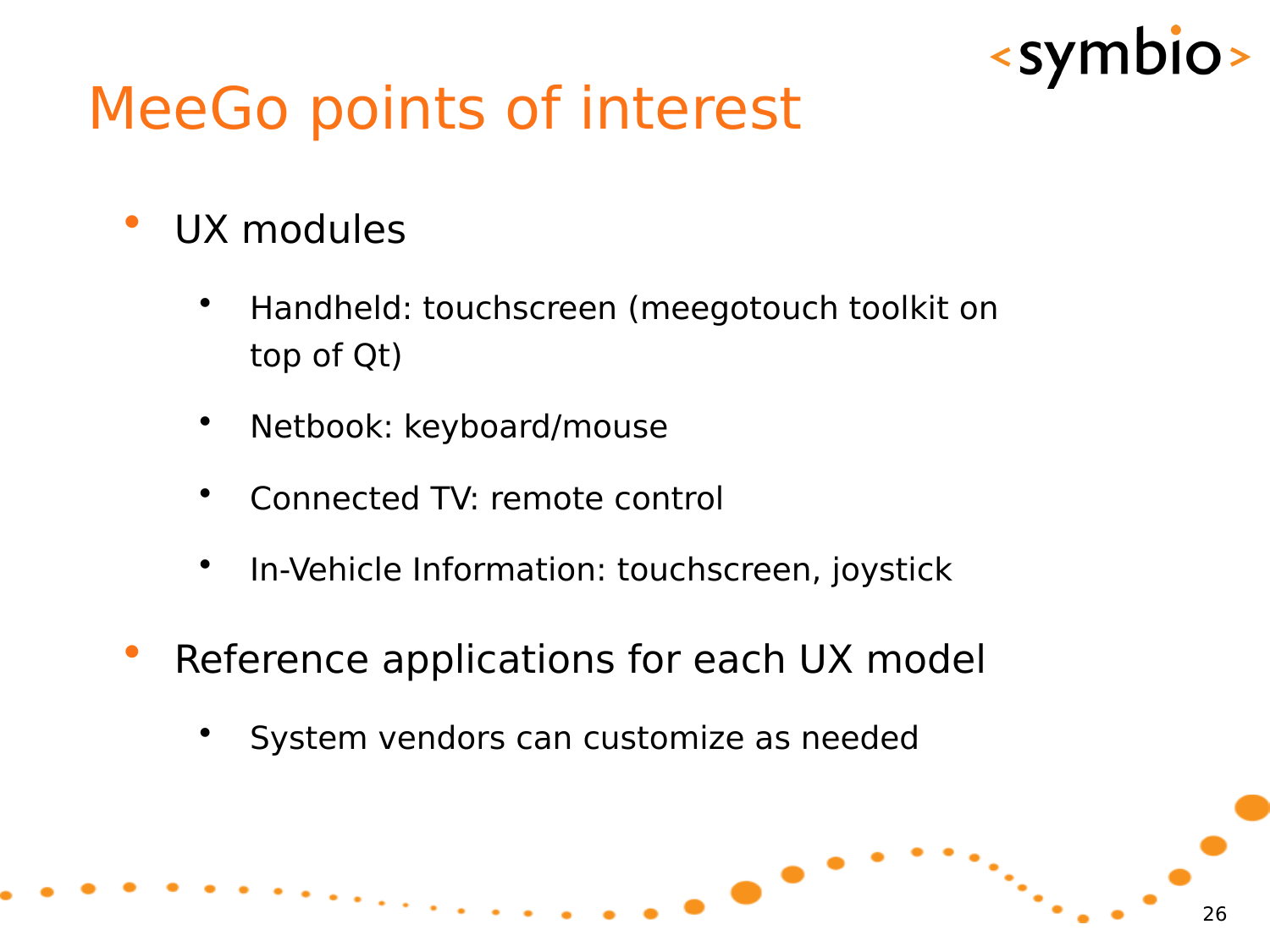

# MeeGo points of interest
UX modules
Handheld: touchscreen (meegotouch toolkit on top of Qt)
Netbook: keyboard/mouse
Connected TV: remote control
In-Vehicle Information: touchscreen, joystick
Reference applications for each UX model
System vendors can customize as needed
26